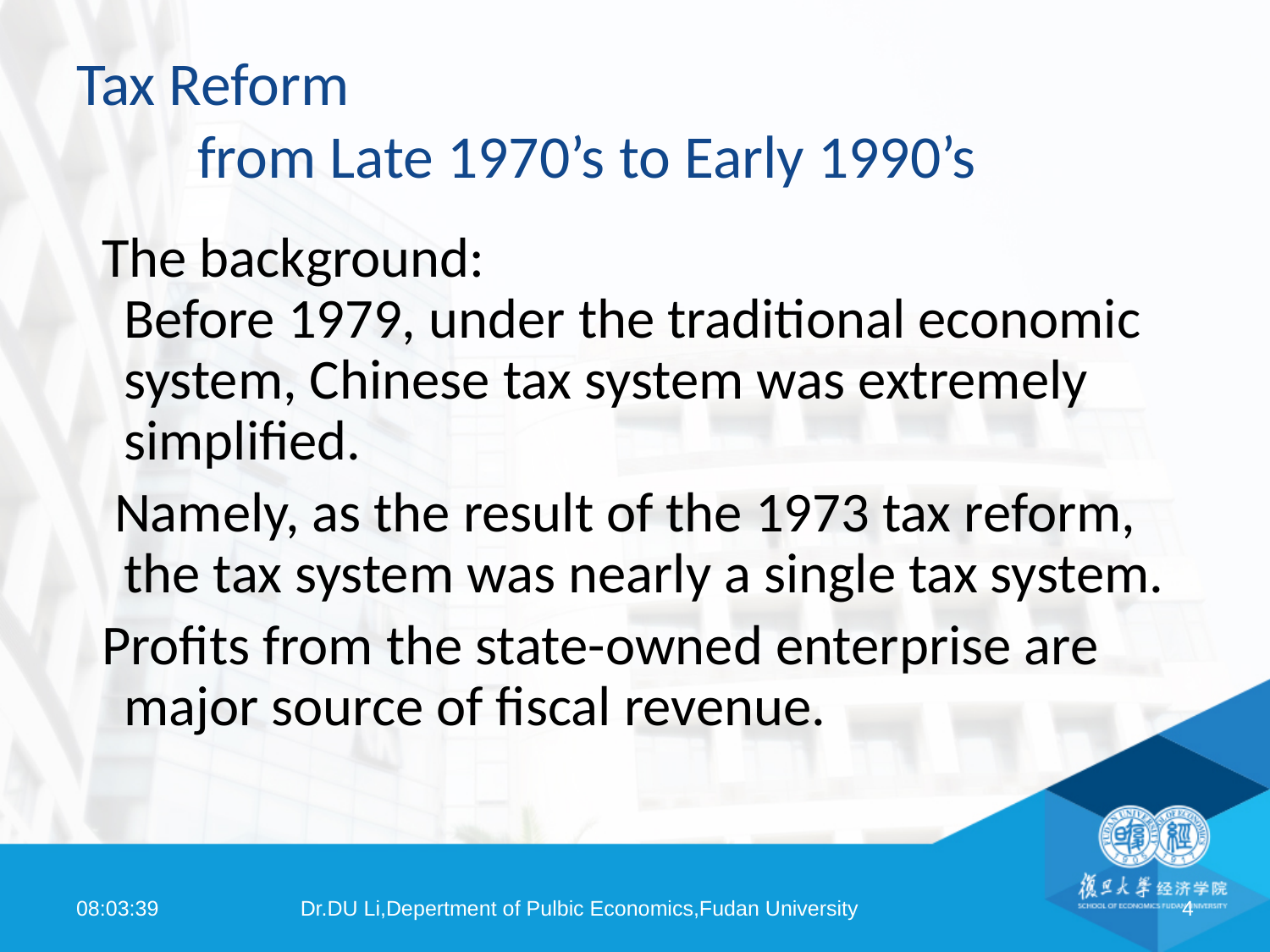

# Tax Reform from Late 1970’s to Early 1990’s
  The background:
Before 1979, under the traditional economic system, Chinese tax system was extremely simplified.
   Namely, as the result of the 1973 tax reform, the tax system was nearly a single tax system.
  Profits from the state-owned enterprise are major source of fiscal revenue.
08:03:39
Dr.DU Li,Depertment of Pulbic Economics,Fudan University
4